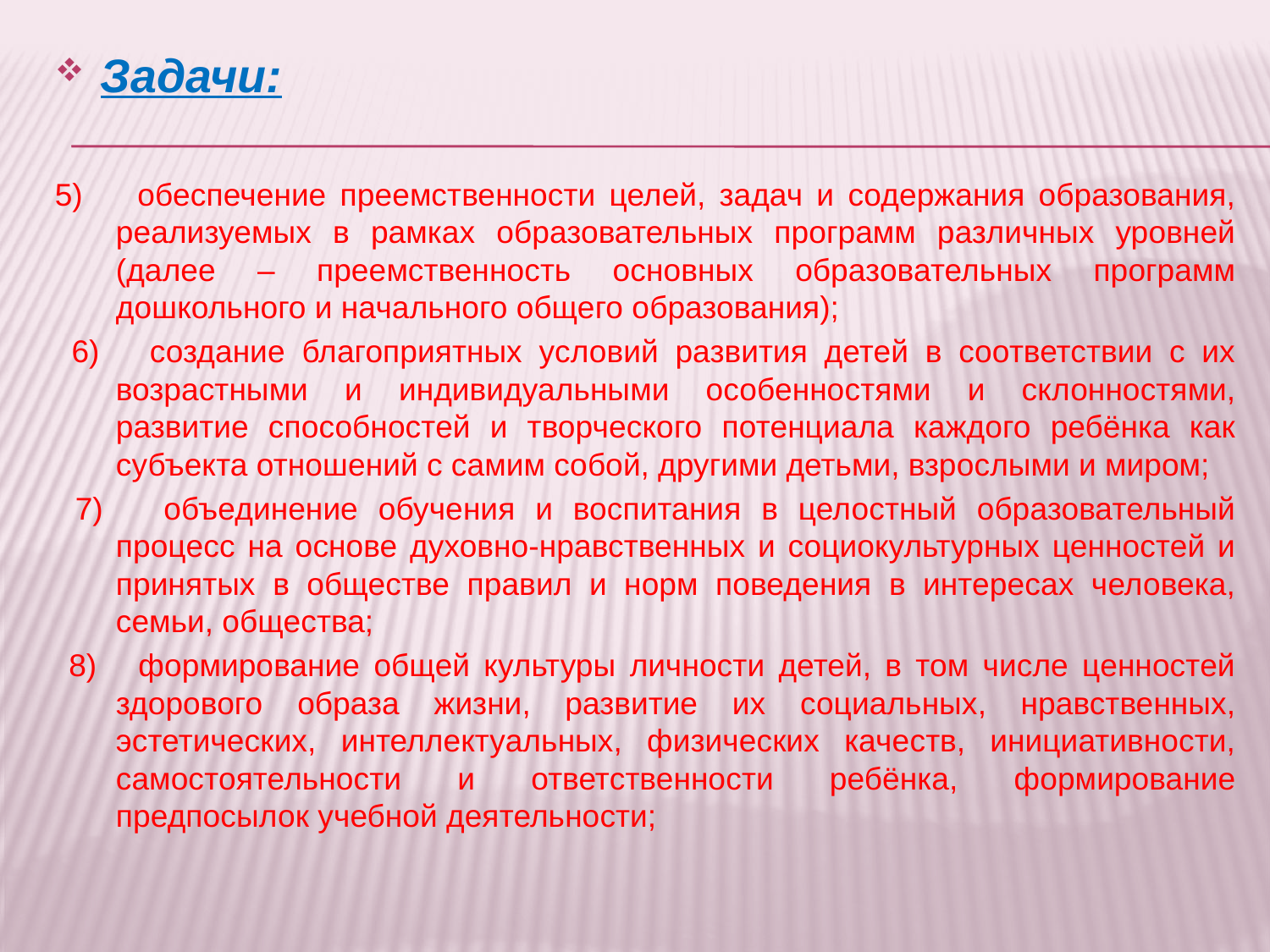

Задачи:

5)    обеспечение преемственности целей, задач и содержания образования, реализуемых в рамках образовательных программ различных уровней (далее – преемственность основных образовательных программ дошкольного и начального общего образования);
 6)   создание благоприятных условий развития детей в соответствии с их возрастными и индивидуальными особенностями и склонностями, развитие способностей и творческого потенциала каждого ребёнка как субъекта отношений с самим собой, другими детьми, взрослыми и миром;
 7)   объединение обучения и воспитания в целостный образовательный процесс на основе духовно-нравственных и социокультурных ценностей и принятых в обществе правил и норм поведения в интересах человека, семьи, общества;
 8)   формирование общей культуры личности детей, в том числе ценностей здорового образа жизни, развитие их социальных, нравственных, эстетических, интеллектуальных, физических качеств, инициативности, самостоятельности и ответственности ребёнка, формирование предпосылок учебной деятельности;